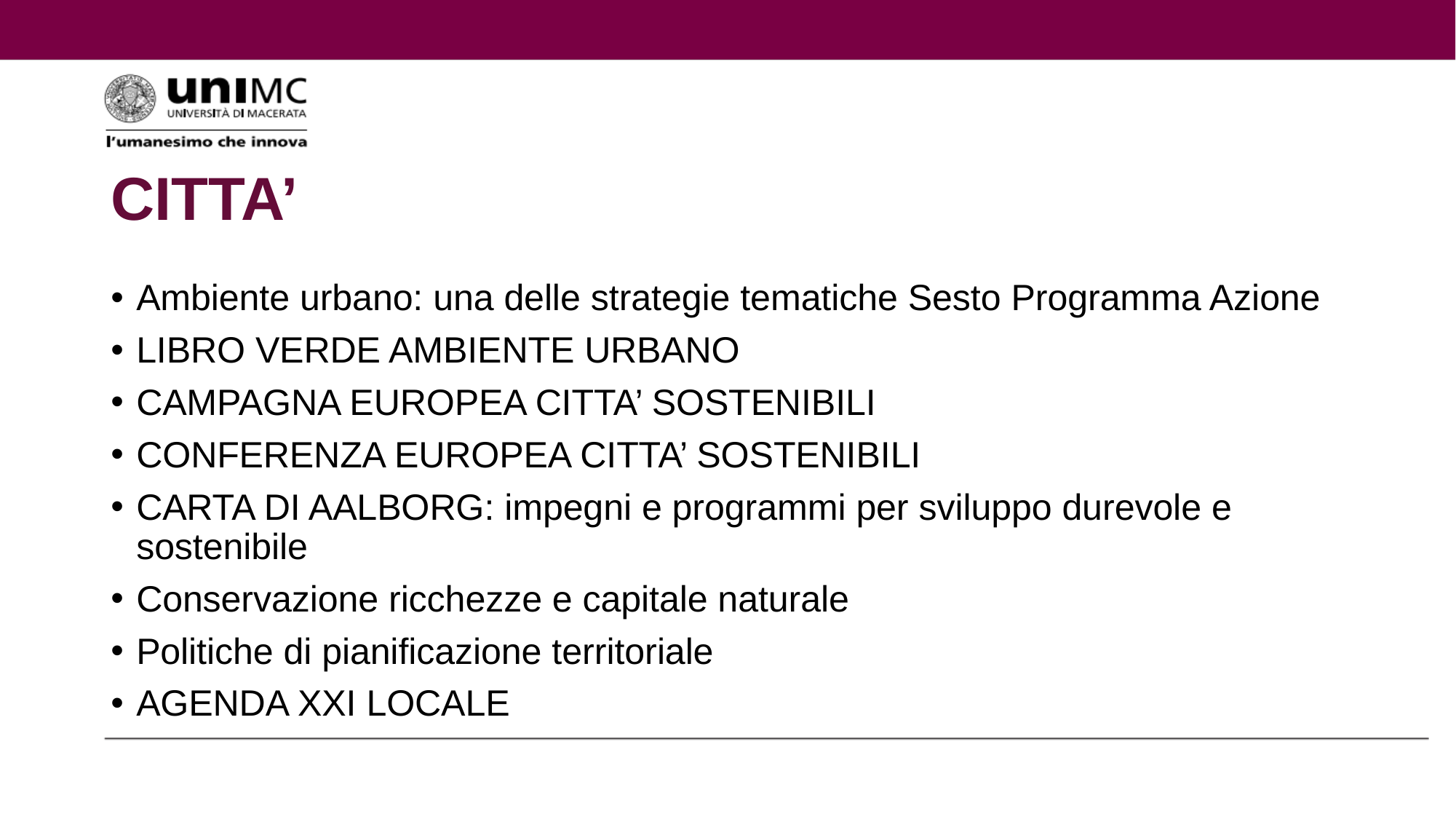

# CITTA’
Ambiente urbano: una delle strategie tematiche Sesto Programma Azione
LIBRO VERDE AMBIENTE URBANO
CAMPAGNA EUROPEA CITTA’ SOSTENIBILI
CONFERENZA EUROPEA CITTA’ SOSTENIBILI
CARTA DI AALBORG: impegni e programmi per sviluppo durevole e sostenibile
Conservazione ricchezze e capitale naturale
Politiche di pianificazione territoriale
AGENDA XXI LOCALE